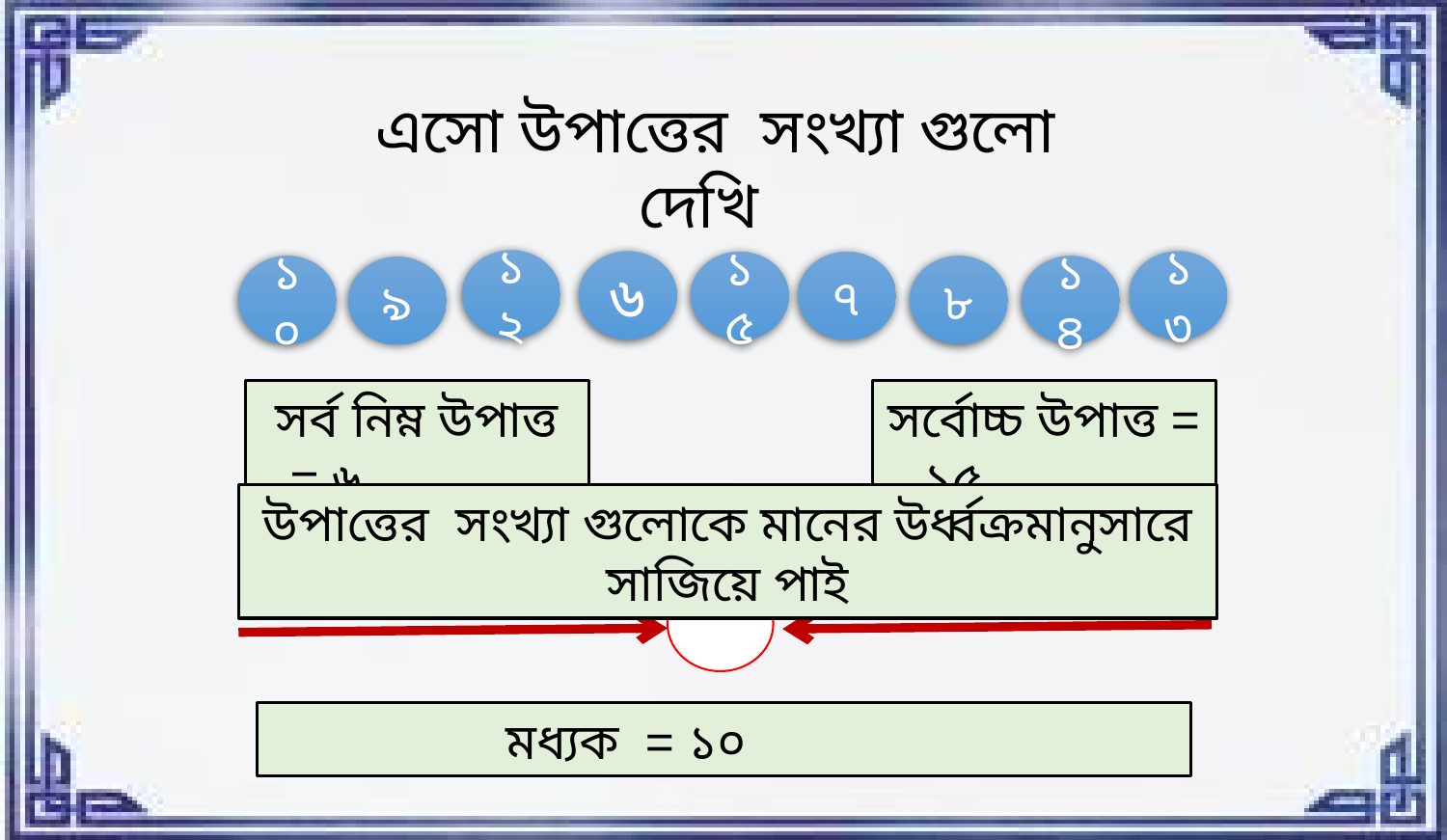

এসো উপাত্তের  সংখ্যা গুলো দেখি
১২
৬
১৩
১৫
৭
১০
৮
১৪
৯
সর্ব নিম্ন উপাত্ত = ৬
সর্বোচ্চ উপাত্ত = ১৫
উপাত্তের  সংখ্যা গুলোকে মানের উর্ধ্বক্রমানুসারে সাজিয়ে পাই

মধ্যক  = ১০